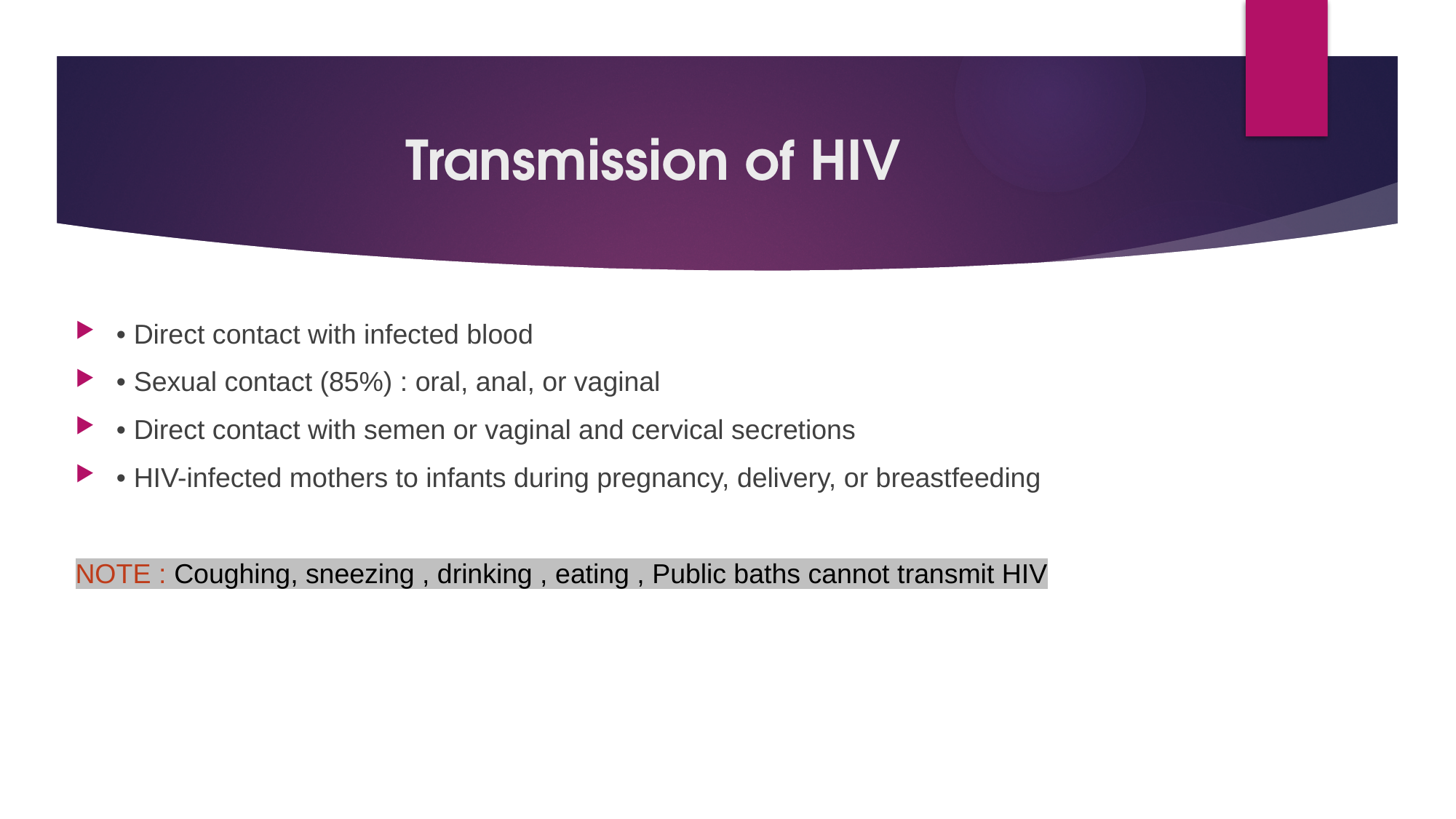

# Transmission of HIV
• Direct contact with infected blood
• Sexual contact (85%) : oral, anal, or vaginal
• Direct contact with semen or vaginal and cervical secretions
• HIV-infected mothers to infants during pregnancy, delivery, or breastfeeding

NOTE : Coughing, sneezing , drinking , eating , Public baths cannot transmit HIV